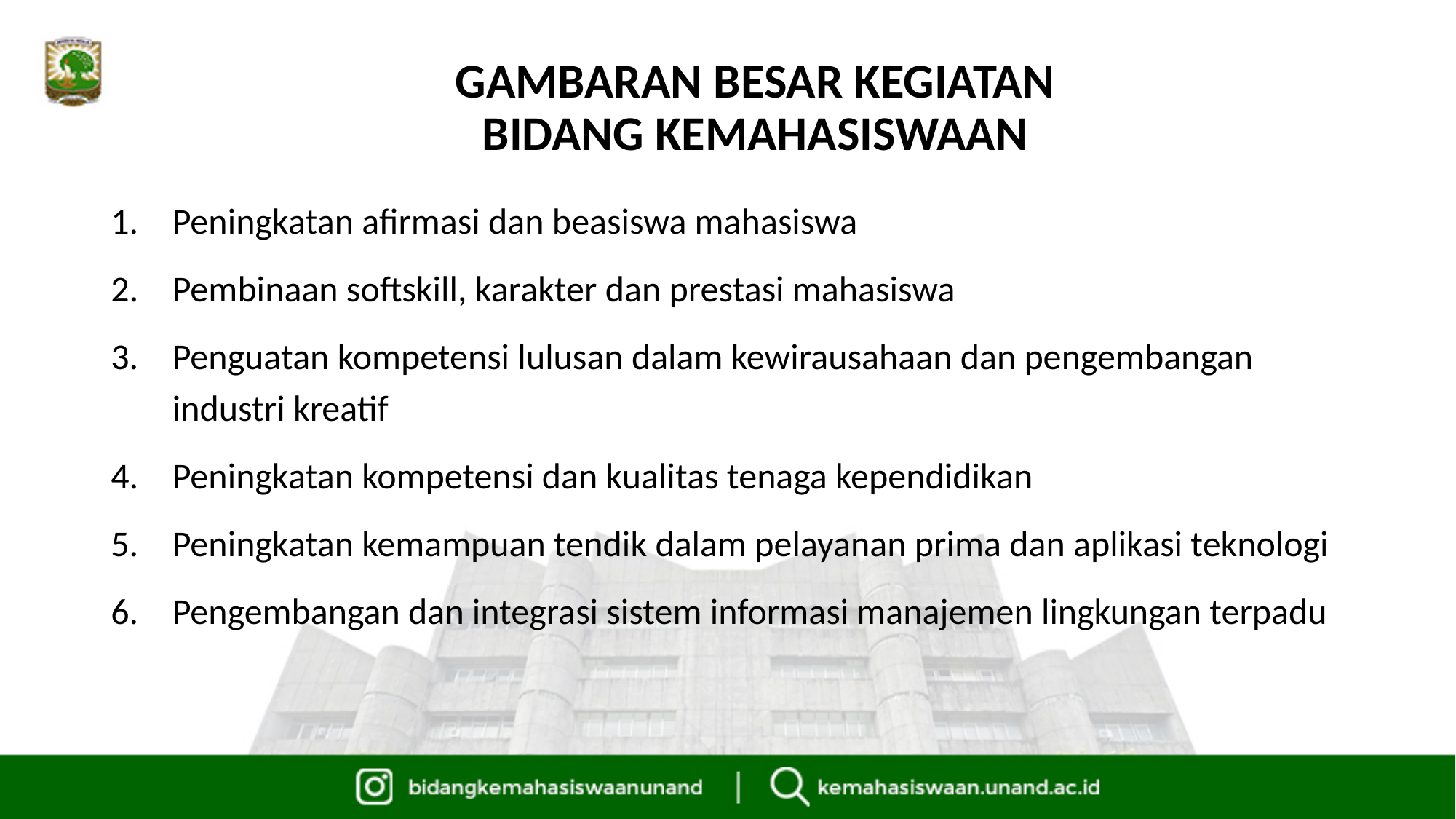

# GAMBARAN BESAR KEGIATAN BIDANG KEMAHASISWAAN
Peningkatan afirmasi dan beasiswa mahasiswa
Pembinaan softskill, karakter dan prestasi mahasiswa
Penguatan kompetensi lulusan dalam kewirausahaan dan pengembangan industri kreatif
Peningkatan kompetensi dan kualitas tenaga kependidikan
Peningkatan kemampuan tendik dalam pelayanan prima dan aplikasi teknologi
Pengembangan dan integrasi sistem informasi manajemen lingkungan terpadu